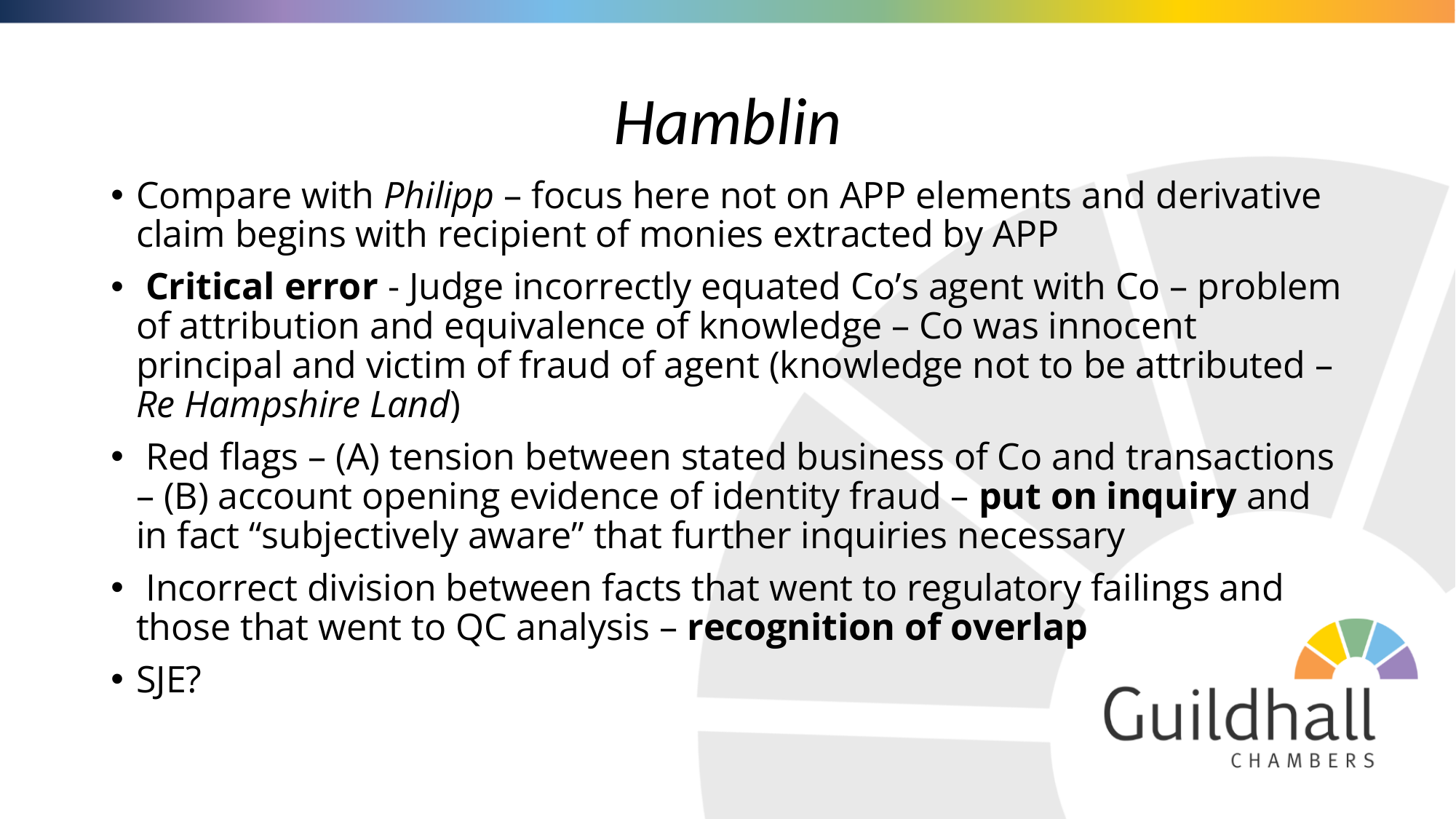

# Hamblin
Compare with Philipp – focus here not on APP elements and derivative claim begins with recipient of monies extracted by APP
 Critical error - Judge incorrectly equated Co’s agent with Co – problem of attribution and equivalence of knowledge – Co was innocent principal and victim of fraud of agent (knowledge not to be attributed – Re Hampshire Land)
 Red flags – (A) tension between stated business of Co and transactions – (B) account opening evidence of identity fraud – put on inquiry and in fact “subjectively aware” that further inquiries necessary
 Incorrect division between facts that went to regulatory failings and those that went to QC analysis – recognition of overlap
SJE?